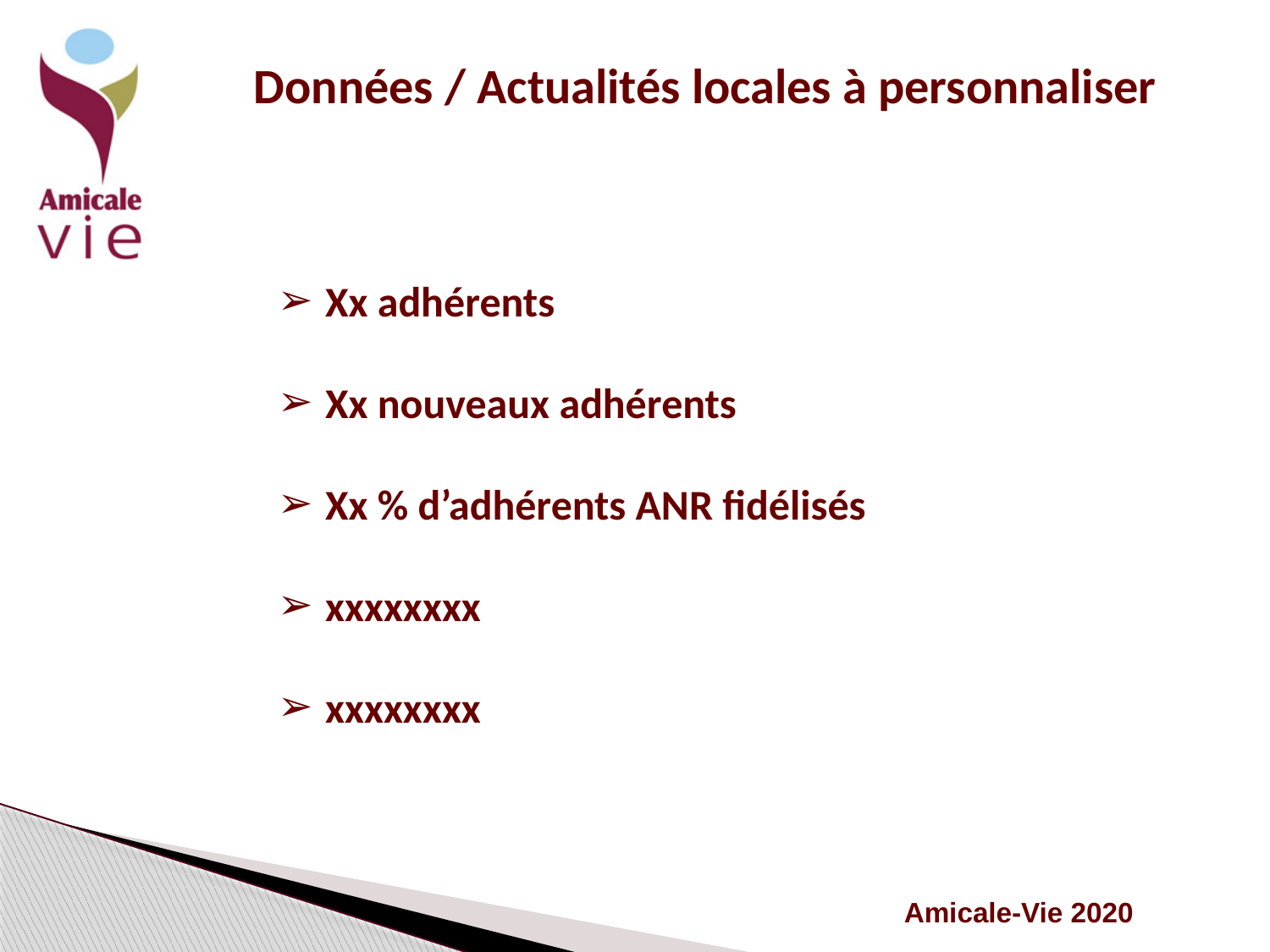

Données / Actualités locales à personnaliser
Xx adhérents
Xx nouveaux adhérents
Xx % d’adhérents ANR fidélisés
xxxxxxxx
xxxxxxxx